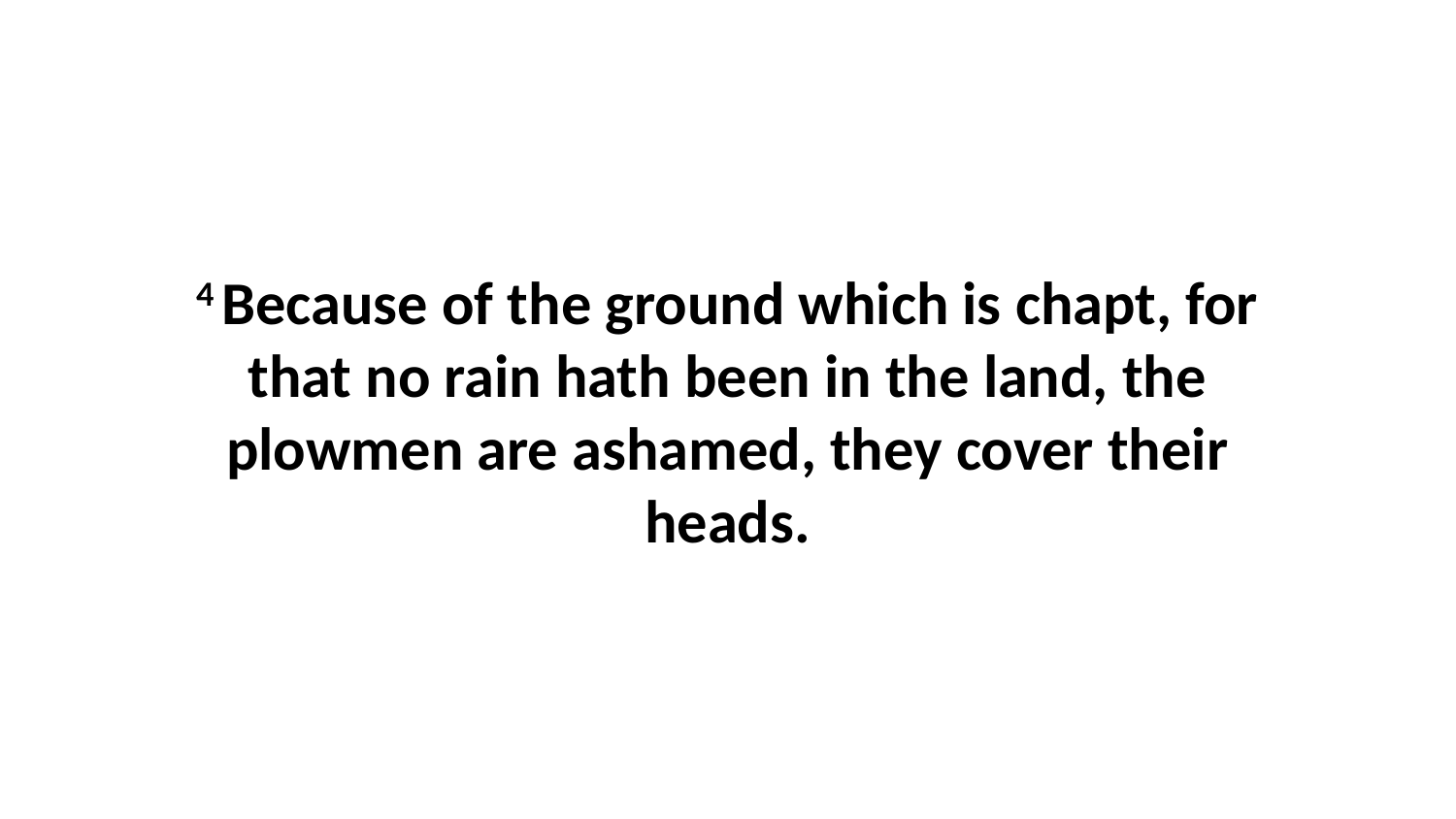

4 Because of the ground which is chapt, for that no rain hath been in the land, the plowmen are ashamed, they cover their heads.